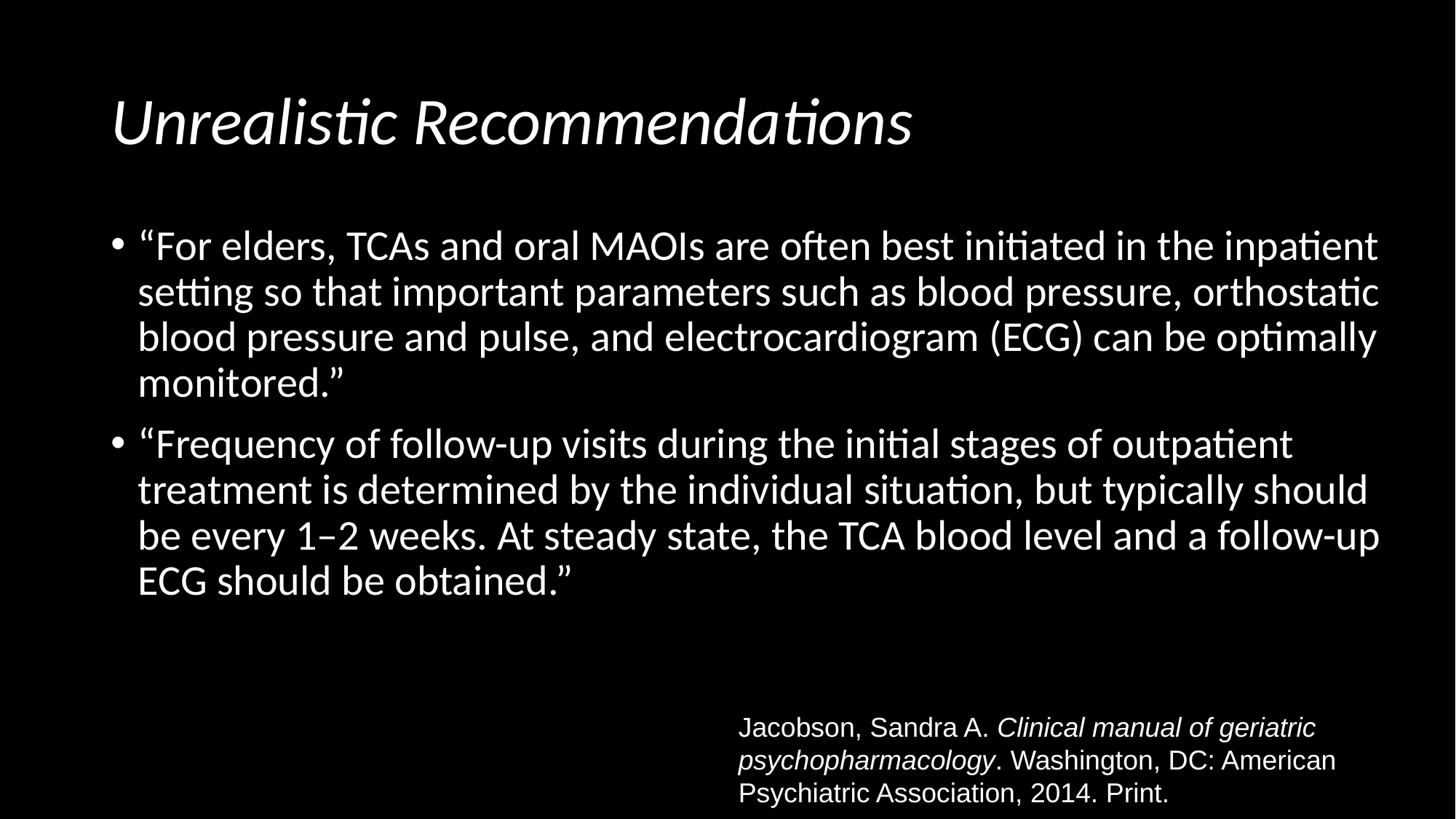

# Unrealistic Recommendations
“For elders, TCAs and oral MAOIs are often best initiated in the inpatient setting so that important parameters such as blood pressure, orthostatic blood pressure and pulse, and electrocardiogram (ECG) can be optimally monitored.”
“Frequency of follow-up visits during the initial stages of outpatient treatment is determined by the individual situation, but typically should be every 1–2 weeks. At steady state, the TCA blood level and a follow-up ECG should be obtained.”
Jacobson, Sandra A. Clinical manual of geriatric psychopharmacology. Washington, DC: American Psychiatric Association, 2014. Print.